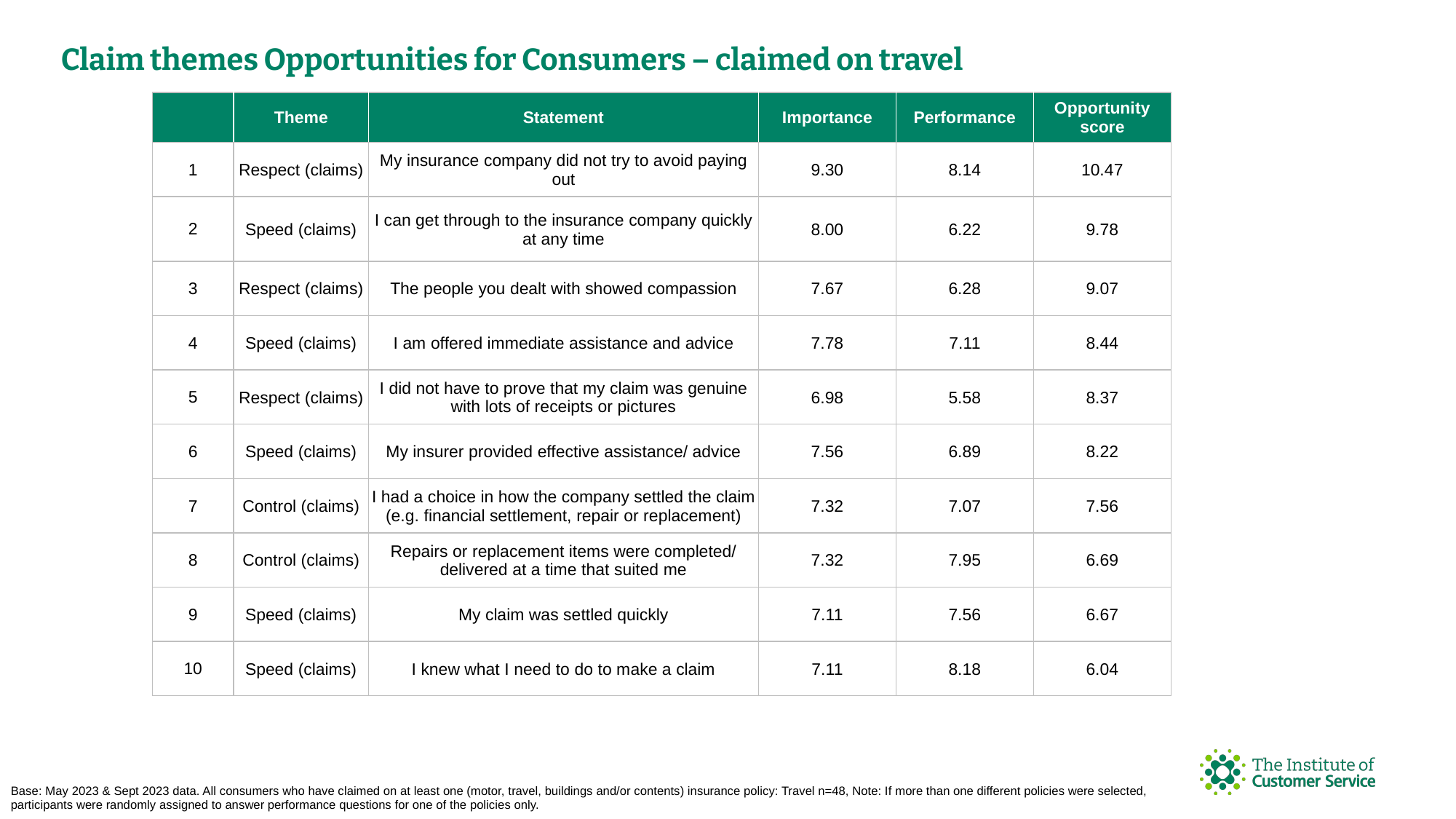

Claim themes Opportunities for Consumers – claimed on travel
|  | Theme | Statement | Importance | Performance | Opportunity score |
| --- | --- | --- | --- | --- | --- |
| 1 | Respect (claims) | My insurance company did not try to avoid paying out | 9.30 | 8.14 | 10.47 |
| 2 | Speed (claims) | I can get through to the insurance company quickly at any time | 8.00 | 6.22 | 9.78 |
| 3 | Respect (claims) | The people you dealt with showed compassion | 7.67 | 6.28 | 9.07 |
| 4 | Speed (claims) | I am offered immediate assistance and advice | 7.78 | 7.11 | 8.44 |
| 5 | Respect (claims) | I did not have to prove that my claim was genuine with lots of receipts or pictures | 6.98 | 5.58 | 8.37 |
| 6 | Speed (claims) | My insurer provided effective assistance/ advice | 7.56 | 6.89 | 8.22 |
| 7 | Control (claims) | I had a choice in how the company settled the claim (e.g. financial settlement, repair or replacement) | 7.32 | 7.07 | 7.56 |
| 8 | Control (claims) | Repairs or replacement items were completed/ delivered at a time that suited me | 7.32 | 7.95 | 6.69 |
| 9 | Speed (claims) | My claim was settled quickly | 7.11 | 7.56 | 6.67 |
| 10 | Speed (claims) | I knew what I need to do to make a claim | 7.11 | 8.18 | 6.04 |
Base: May 2023 & Sept 2023 data. All consumers who have claimed on at least one (motor, travel, buildings and/or contents) insurance policy: Travel n=48, Note: If more than one different policies were selected, participants were randomly assigned to answer performance questions for one of the policies only.